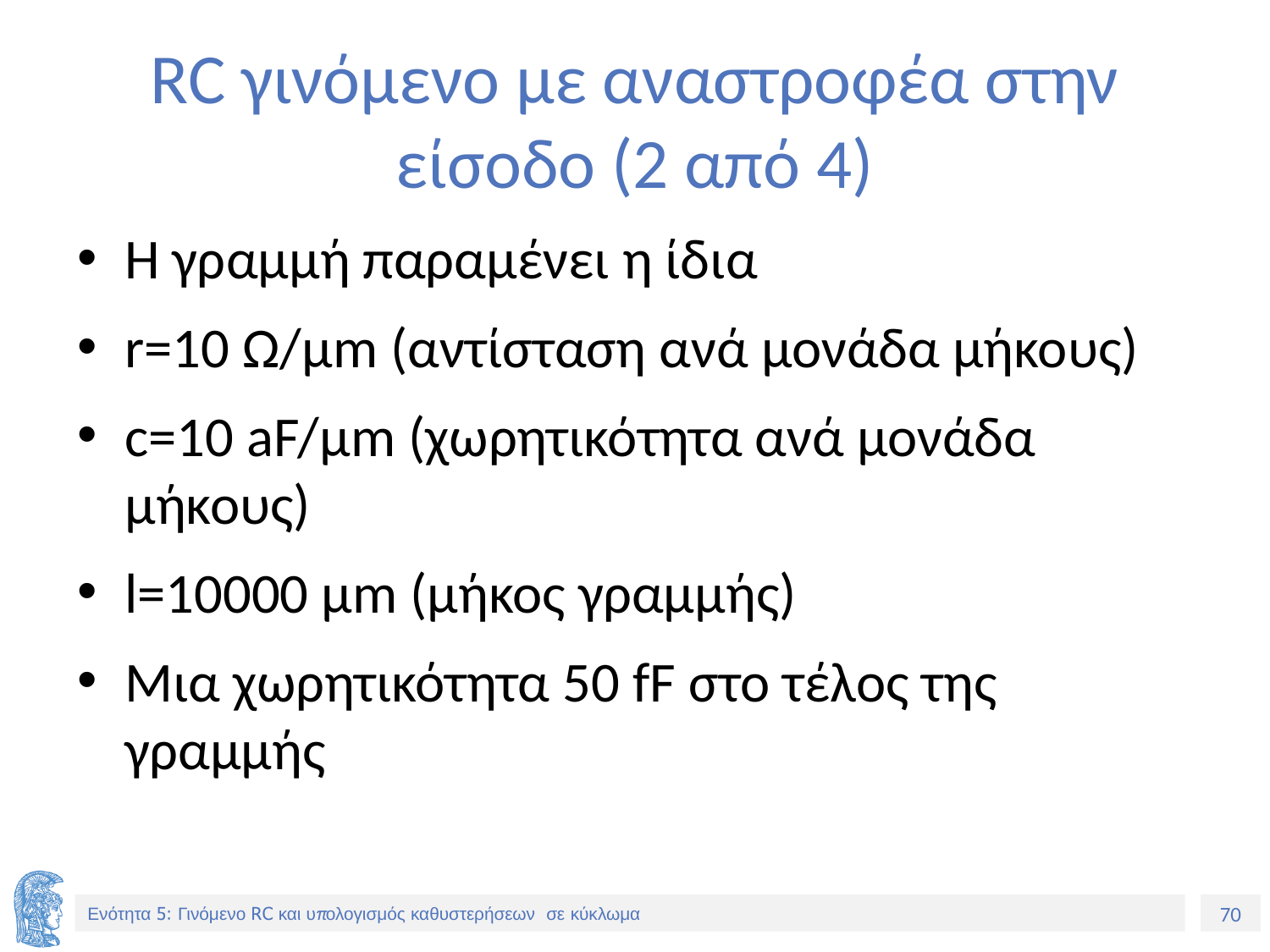

# RC γινόμενο με αναστροφέα στην είσοδο (2 από 4)
Η γραμμή παραμένει η ίδια
r=10 Ω/μm (αντίσταση ανά μονάδα μήκους)
c=10 aF/μm (χωρητικότητα ανά μονάδα μήκους)
l=10000 μm (μήκος γραμμής)
Μια χωρητικότητα 50 fF στο τέλος της γραμμής